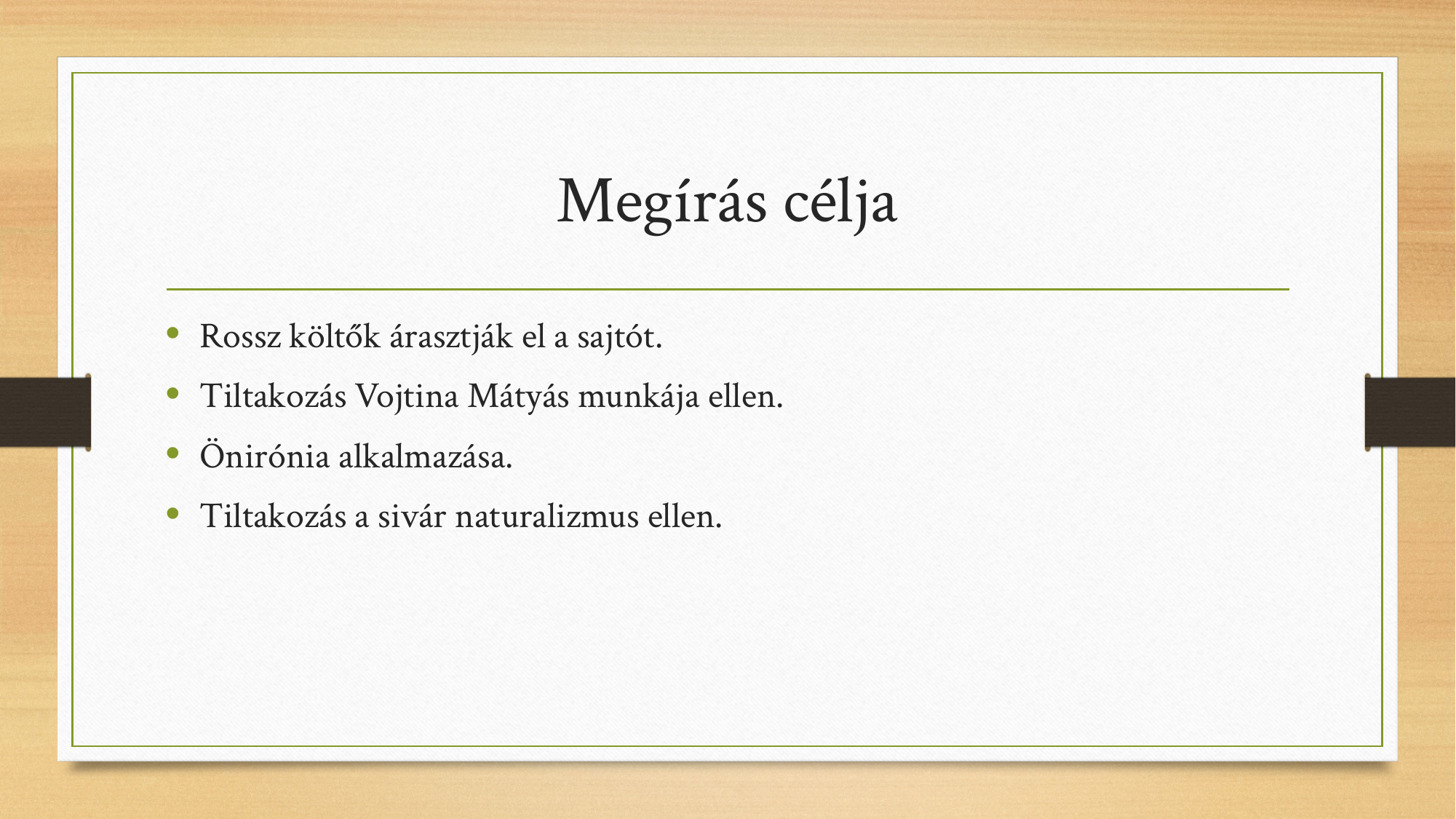

# Megírás célja
Rossz költők árasztják el a sajtót.
Tiltakozás Vojtina Mátyás munkája ellen.
Önirónia alkalmazása.
Tiltakozás a sivár naturalizmus ellen.